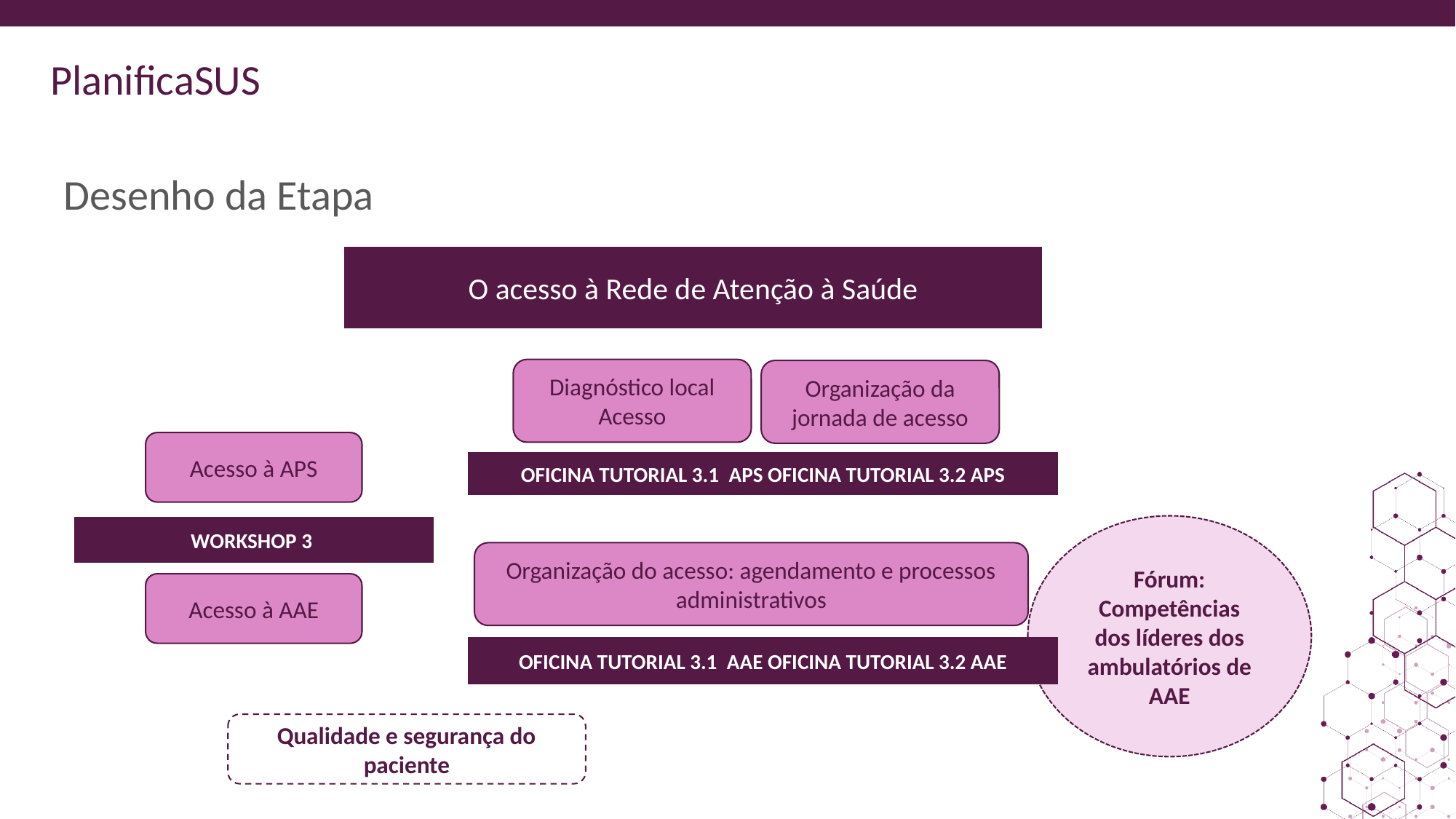

ORIENTAÇÕES:

Slide corpo TUTORIA
Fonte de sub-título: calibri 28 - cor do marcador
Corpo do texto: calibri 22 – azul
Manter os marcadores
Máximo cinco tópicos por slide
Tópicos alinhados à esquerda

# Desenho da Etapa
O acesso à Rede de Atenção à Saúde

Diagnóstico local Acesso
Organização da jornada de acesso
Acesso à APS
OFICINA TUTORIAL 3.1  APS OFICINA TUTORIAL 3.2 APS
Fórum: Competências dos líderes dos ambulatórios de AAE
WORKSHOP 3
Organização do acesso: agendamento e processos administrativos
Acesso à AAE
OFICINA TUTORIAL 3.1  AAE OFICINA TUTORIAL 3.2 AAE
Qualidade e segurança do paciente